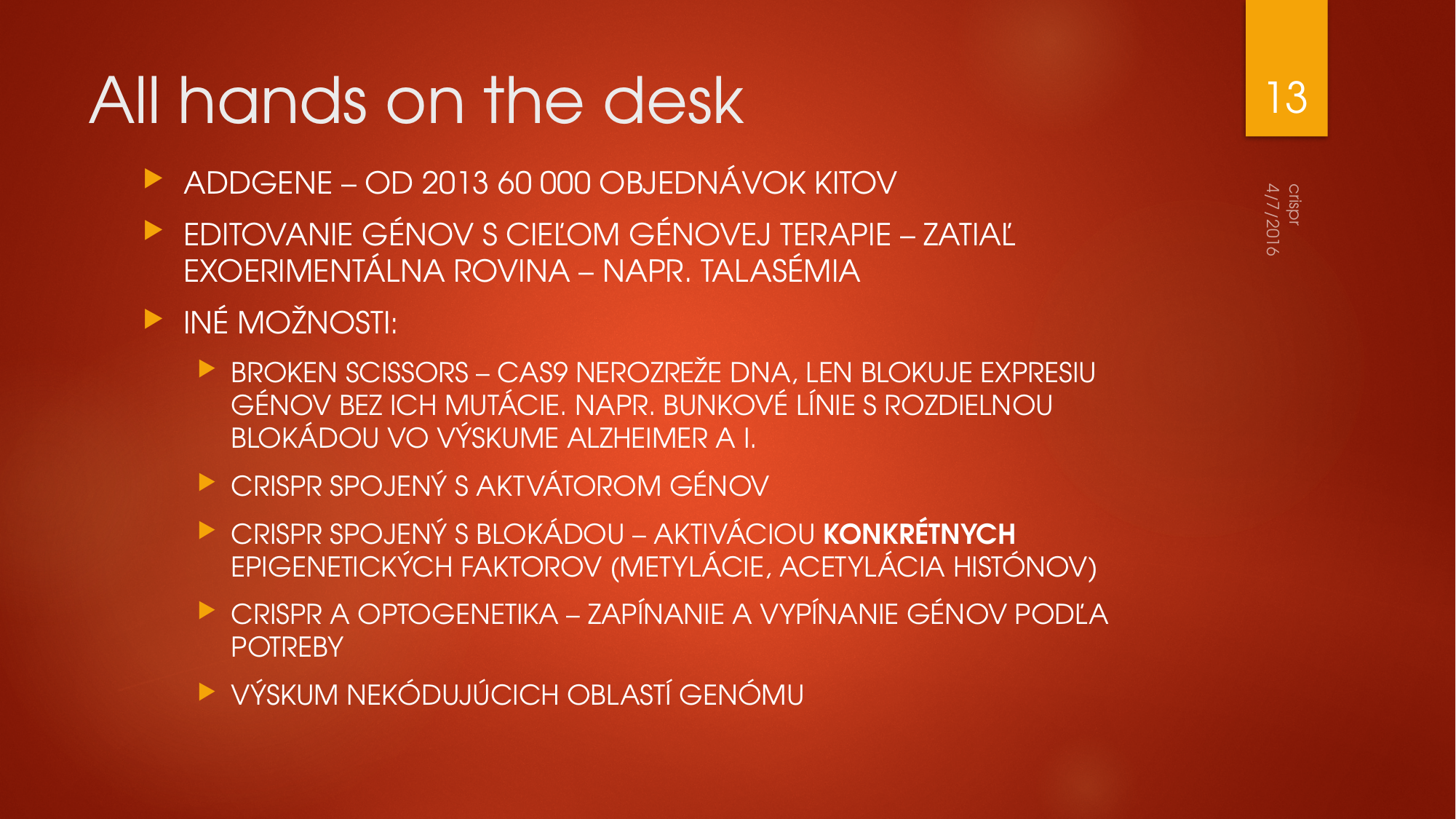

13
# All hands on the desk
ADDGENE – OD 2013 60 000 OBJEDNÁVOK KITOV
EDITOVANIE GÉNOV S CIEĽOM GÉNOVEJ TERAPIE – ZATIAĽ EXOERIMENTÁLNA ROVINA – NAPR. TALASÉMIA
INÉ MOŽNOSTI:
BROKEN SCISSORS – CAS9 NEROZREŽE DNA, LEN BLOKUJE EXPRESIU GÉNOV BEZ ICH MUTÁCIE. NAPR. BUNKOVÉ LÍNIE S ROZDIELNOU BLOKÁDOU VO VÝSKUME ALZHEIMER A I.
CRISPR SPOJENÝ S AKTVÁTOROM GÉNOV
CRISPR SPOJENÝ S BLOKÁDOU – AKTIVÁCIOU KONKRÉTNYCH EPIGENETICKÝCH FAKTOROV (METYLÁCIE, ACETYLÁCIA HISTÓNOV)
CRISPR A OPTOGENETIKA – ZAPÍNANIE A VYPÍNANIE GÉNOV PODĽA POTREBY
VÝSKUM NEKÓDUJÚCICH OBLASTÍ GENÓMU

4/7/2016
crispr